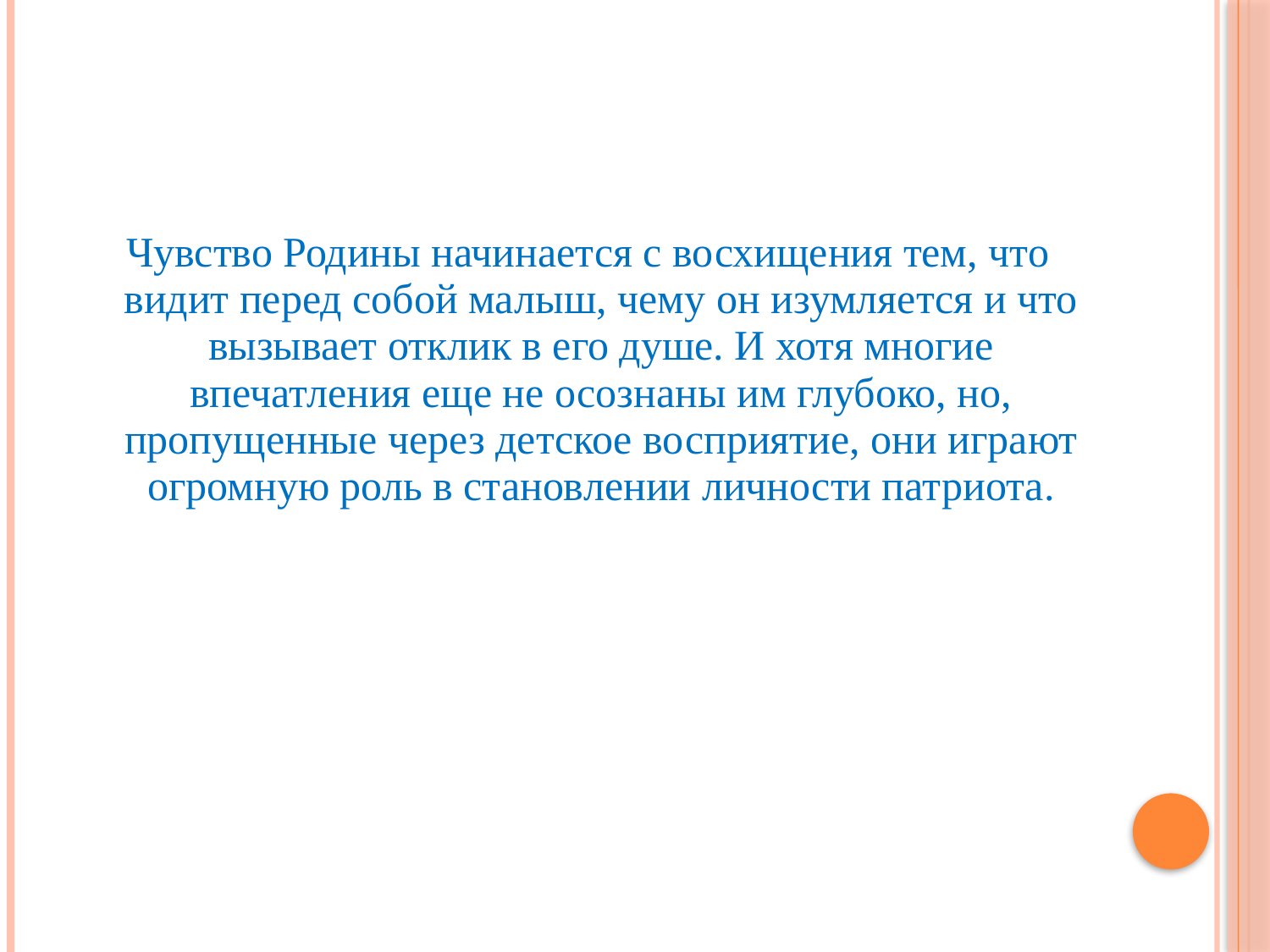

#
 Чувство Родины начинается с восхищения тем, что видит перед собой малыш, чему он изумляется и что вызывает отклик в его душе. И хотя многие впечатления еще не осознаны им глубоко, но, пропущенные через детское восприятие, они играют огромную роль в становлении личности патриота.